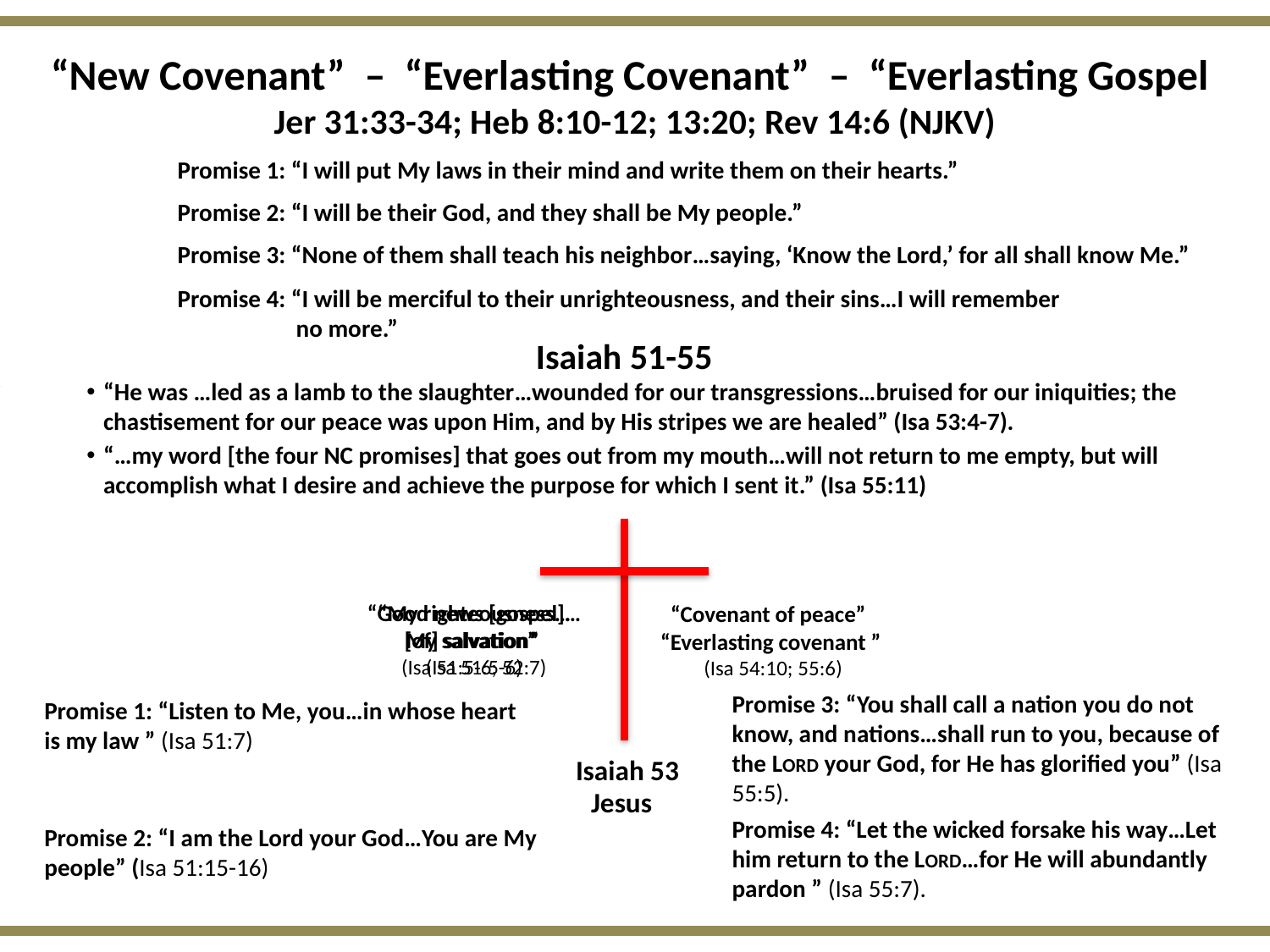

“New Covenant”  –  “Everlasting Covenant”  –  “Everlasting Gospel
Jer 31:33-34; Heb 8:10-12; 13:20; Rev 14:6 (NJKV)
Promise 1: “I will put My laws in their mind and write them on their hearts.”
Promise 2: “I will be their God, and they shall be My people.”
Promise 3: “None of them shall teach his neighbor…saying, ‘Know the Lord,’ for all shall know Me.”
Promise 4: “I will be merciful to their unrighteousness, and their sins…I will remember no more.”
Isaiah 51-55
“He was …led as a lamb to the slaughter…wounded for our transgressions…bruised for our iniquities; the chastisement for our peace was upon Him, and by His stripes we are healed” (Isa 53:4-7).
“…my word [the four NC promises] that goes out from my mouth…will not return to me empty, but will accomplish what I desire and achieve the purpose for which I sent it.” (Isa 55:11)
“My righteousness… My salvation”
(Isa 51:5-6)
“Good news [gospel]…
[of] salvation”
(Isa 51:5-6; 52:7)
“Covenant of peace”   “Everlasting covenant ”
(Isa 54:10; 55:6)
Promise 3: “You shall call a nation you do not know, and nations…shall run to you, because of the LORD your God, for He has glorified you” (Isa 55:5).
Promise 1: “Listen to Me, you…in whose heart is my law ” (Isa 51:7)
Isaiah 53
Jesus
Promise 4: “Let the wicked forsake his way…Let him return to the LORD…for He will abundantly pardon ” (Isa 55:7).
Promise 2: “I am the Lord your God…You are My people” (Isa 51:15-16)